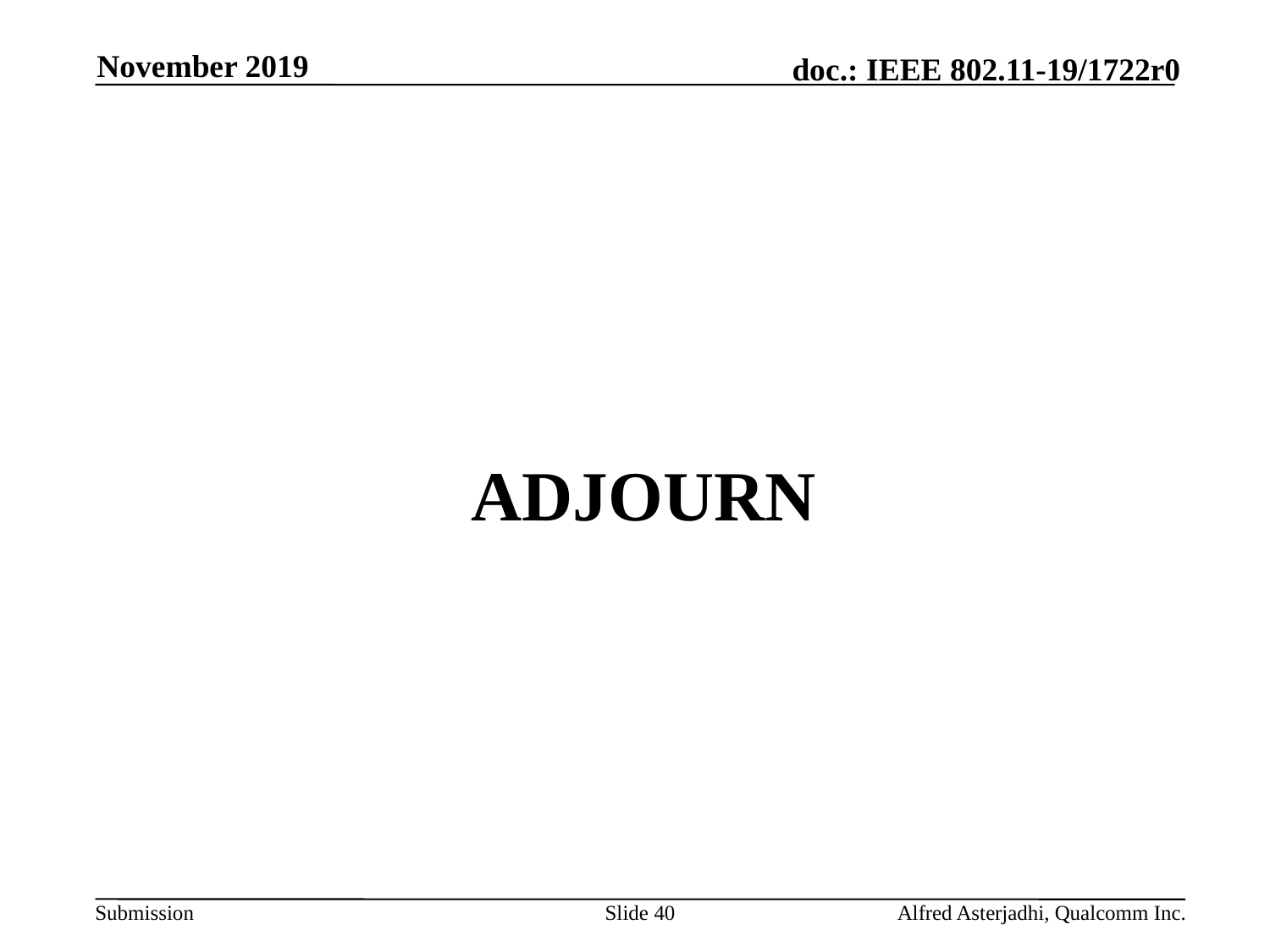

November 2019
# adjourn
Slide 40
Alfred Asterjadhi, Qualcomm Inc.